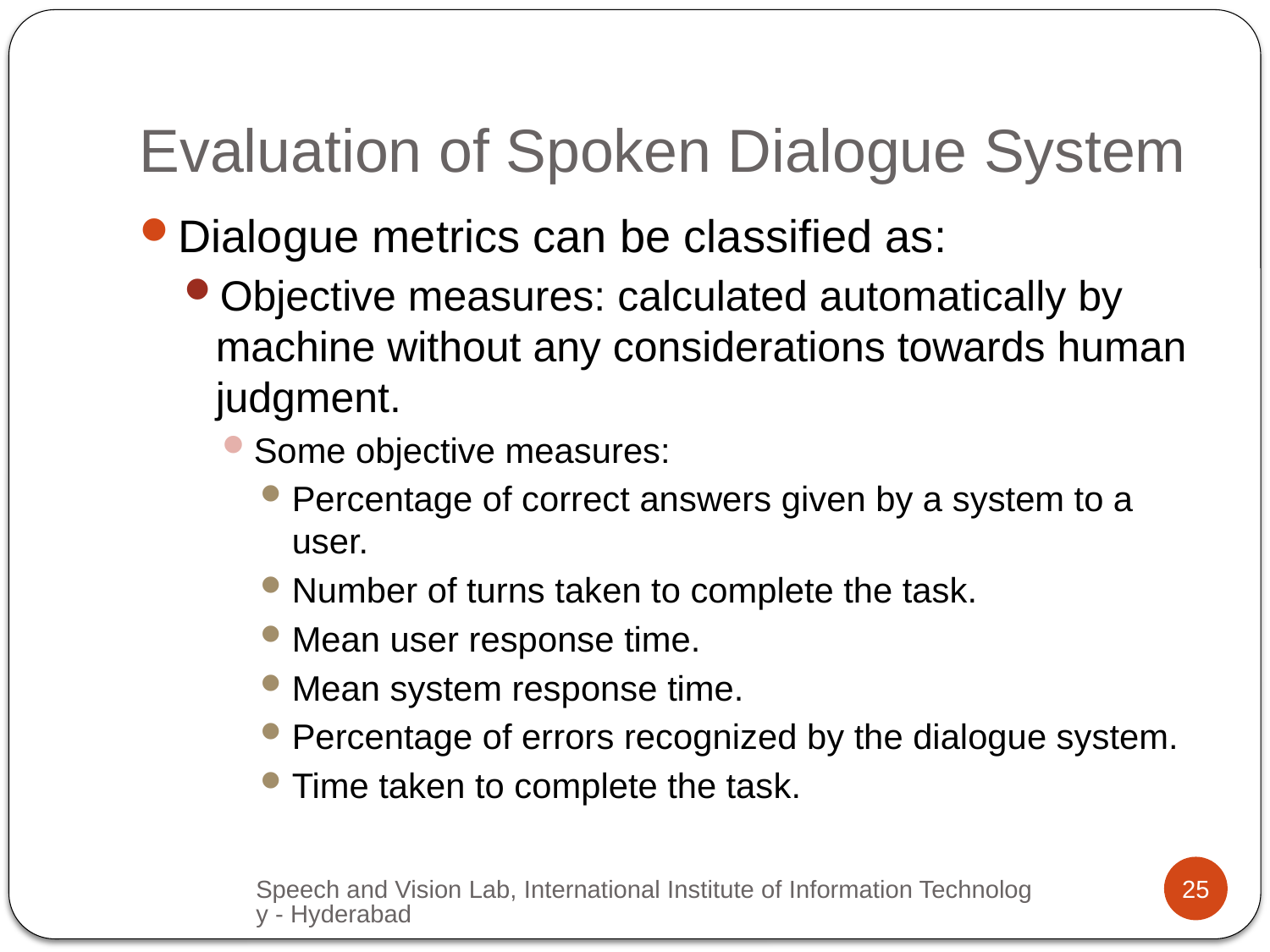

# Evaluation of Spoken Dialogue System
Dialogue metrics can be classified as:
Objective measures: calculated automatically by machine without any considerations towards human judgment.
Some objective measures:
Percentage of correct answers given by a system to a user.
Number of turns taken to complete the task.
Mean user response time.
Mean system response time.
Percentage of errors recognized by the dialogue system.
Time taken to complete the task.
Speech and Vision Lab, International Institute of Information Technology - Hyderabad
25